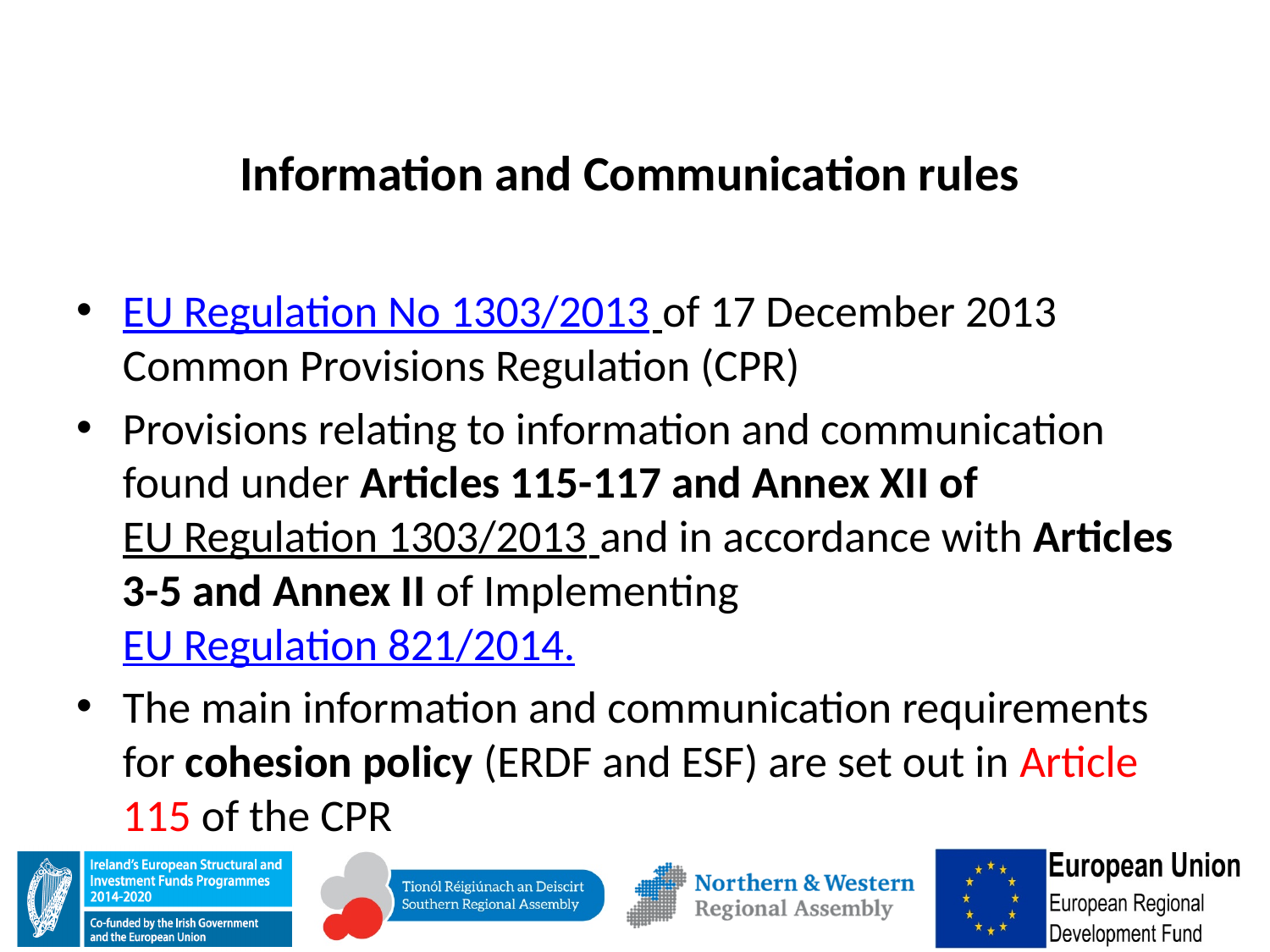

# Information and Communication rules
EU Regulation No 1303/2013 of 17 December 2013 Common Provisions Regulation (CPR)
Provisions relating to information and communication found under Articles 115-117 and Annex XII of EU Regulation 1303/2013 and in accordance with Articles 3-5 and Annex II of Implementing EU Regulation 821/2014.
The main information and communication requirements for cohesion policy (ERDF and ESF) are set out in Article 115 of the CPR